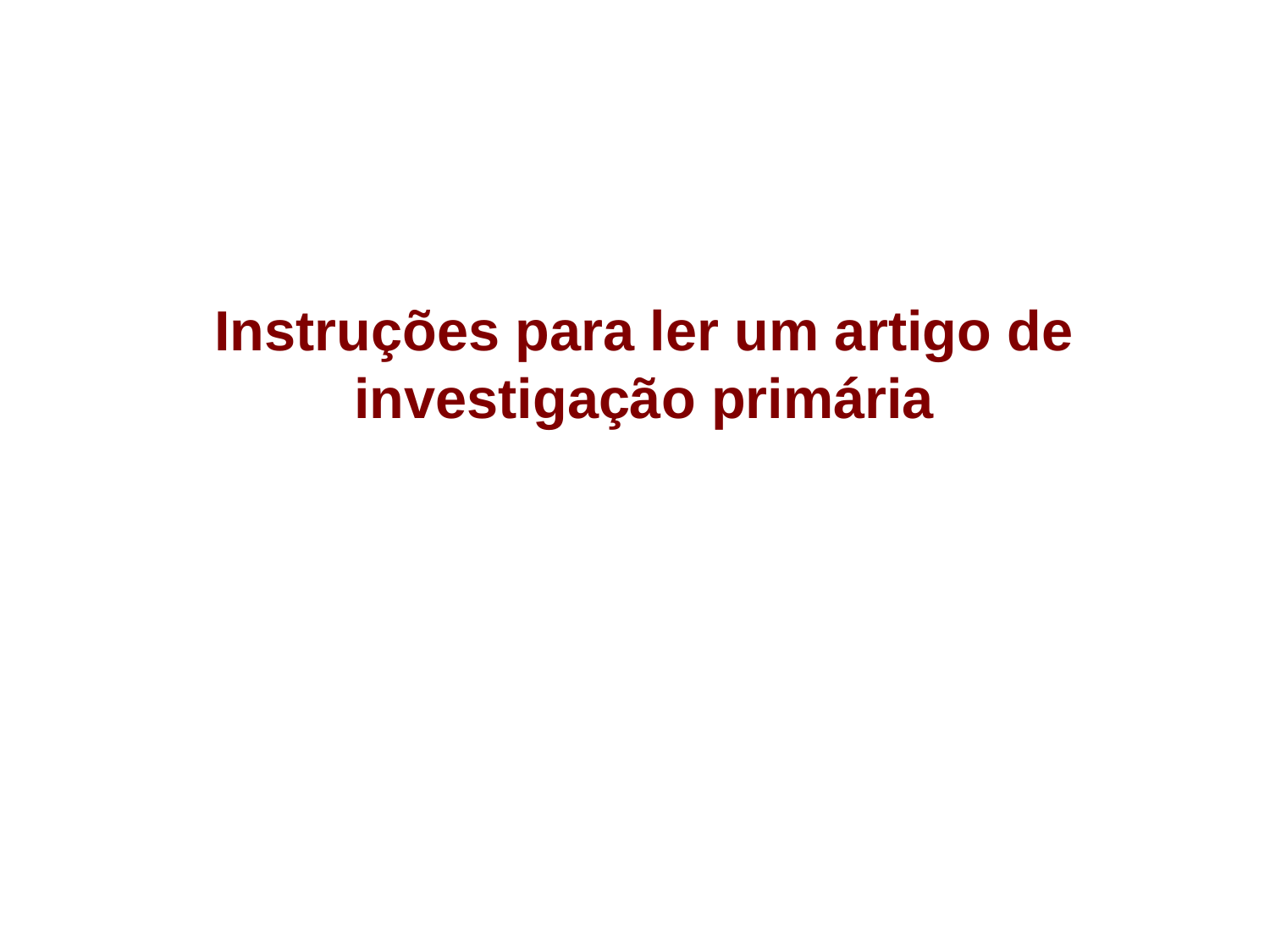

Instruções para ler um artigo de investigação primária